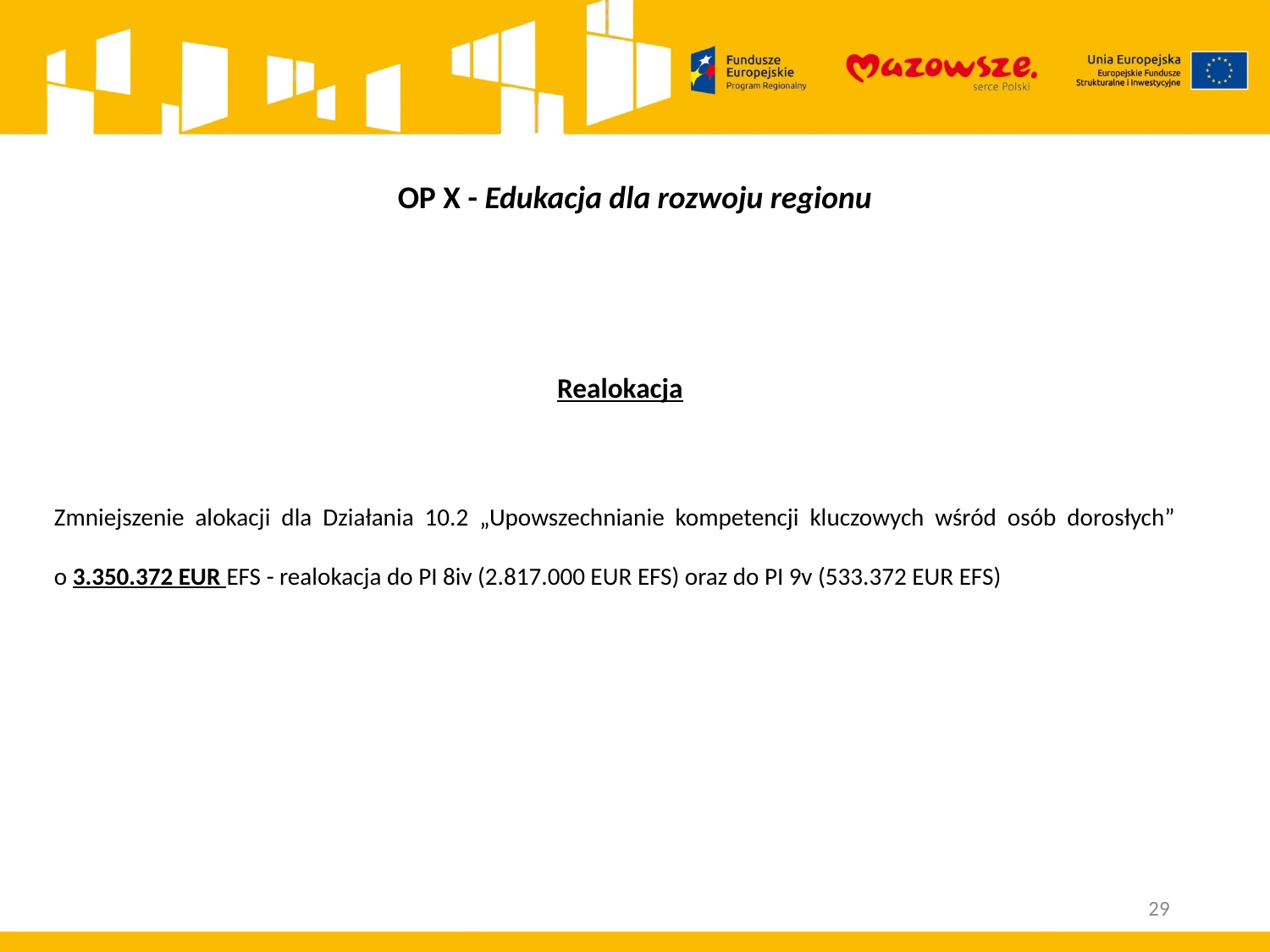

# OP X - Edukacja dla rozwoju regionu

Realokacja

Zmniejszenie alokacji dla Działania 10.2 „Upowszechnianie kompetencji kluczowych wśród osób dorosłych”
o 3.350.372 EUR EFS - realokacja do PI 8iv (2.817.000 EUR EFS) oraz do PI 9v (533.372 EUR EFS)

29